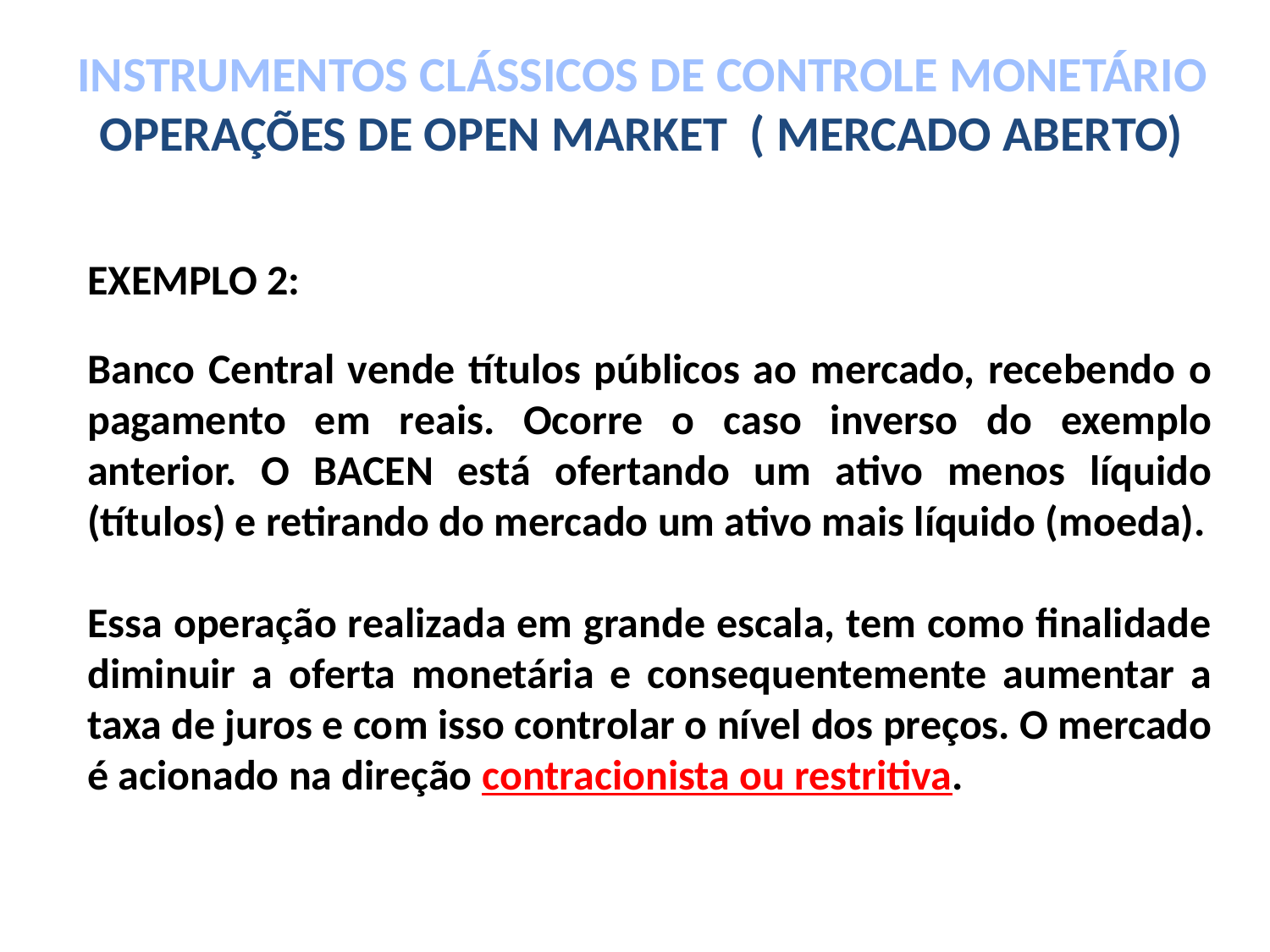

INSTRUMENTOS CLÁSSICOS DE CONTROLE MONETÁRIO
  OPERAÇÕES DE OPEN MARKET  ( MERCADO ABERTO)
EXEMPLO 2:

Banco Central vende títulos públicos ao mercado, recebendo o pagamento em reais. Ocorre o caso inverso do exemplo anterior. O BACEN está ofertando um ativo menos líquido (títulos) e retirando do mercado um ativo mais líquido (moeda).

Essa operação realizada em grande escala, tem como finalidade diminuir a oferta monetária e consequentemente aumentar a taxa de juros e com isso controlar o nível dos preços. O mercado é acionado na direção contracionista ou restritiva.